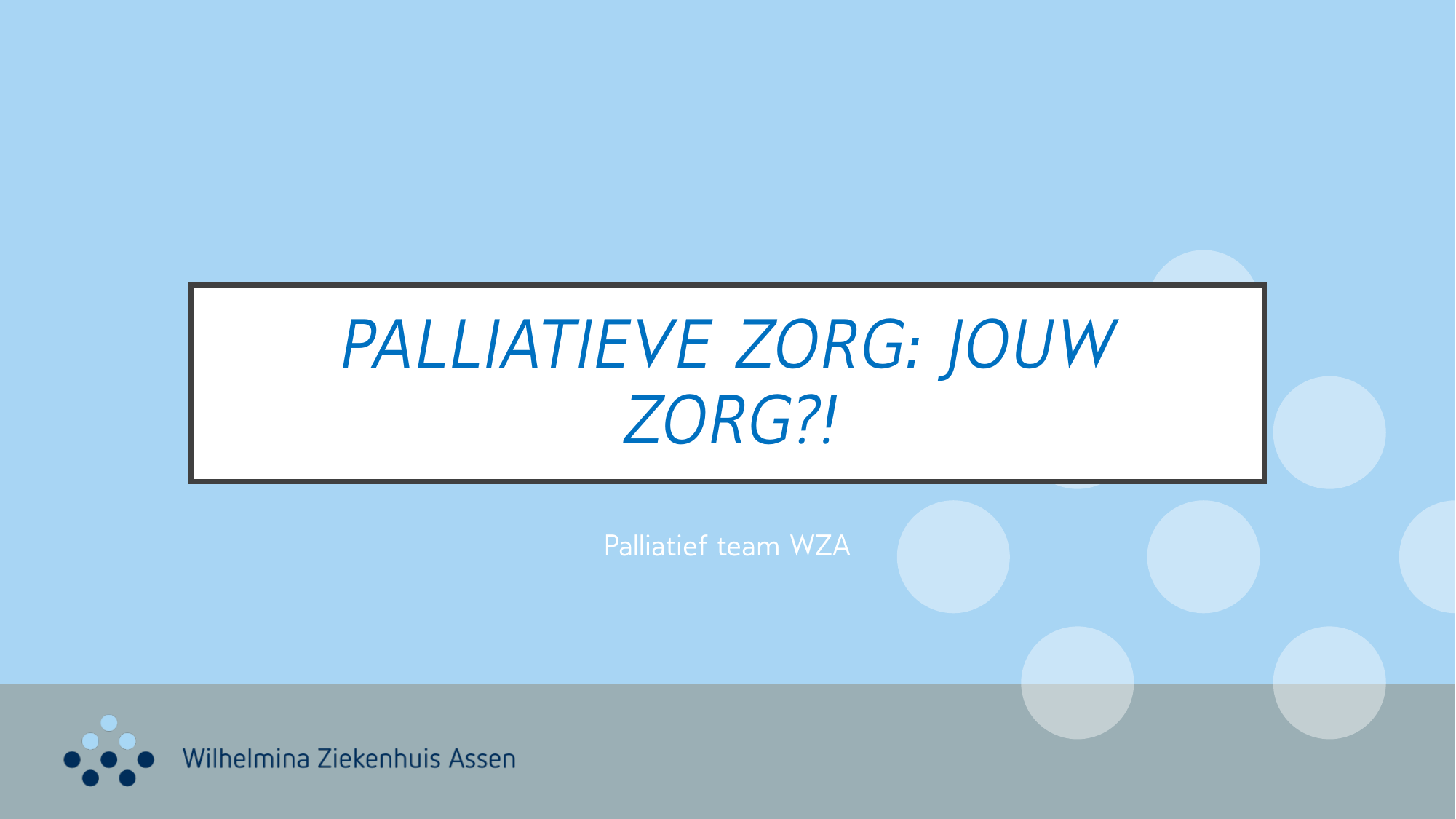

# Palliatieve zorg: jouw zorg?!
Palliatief team WZA